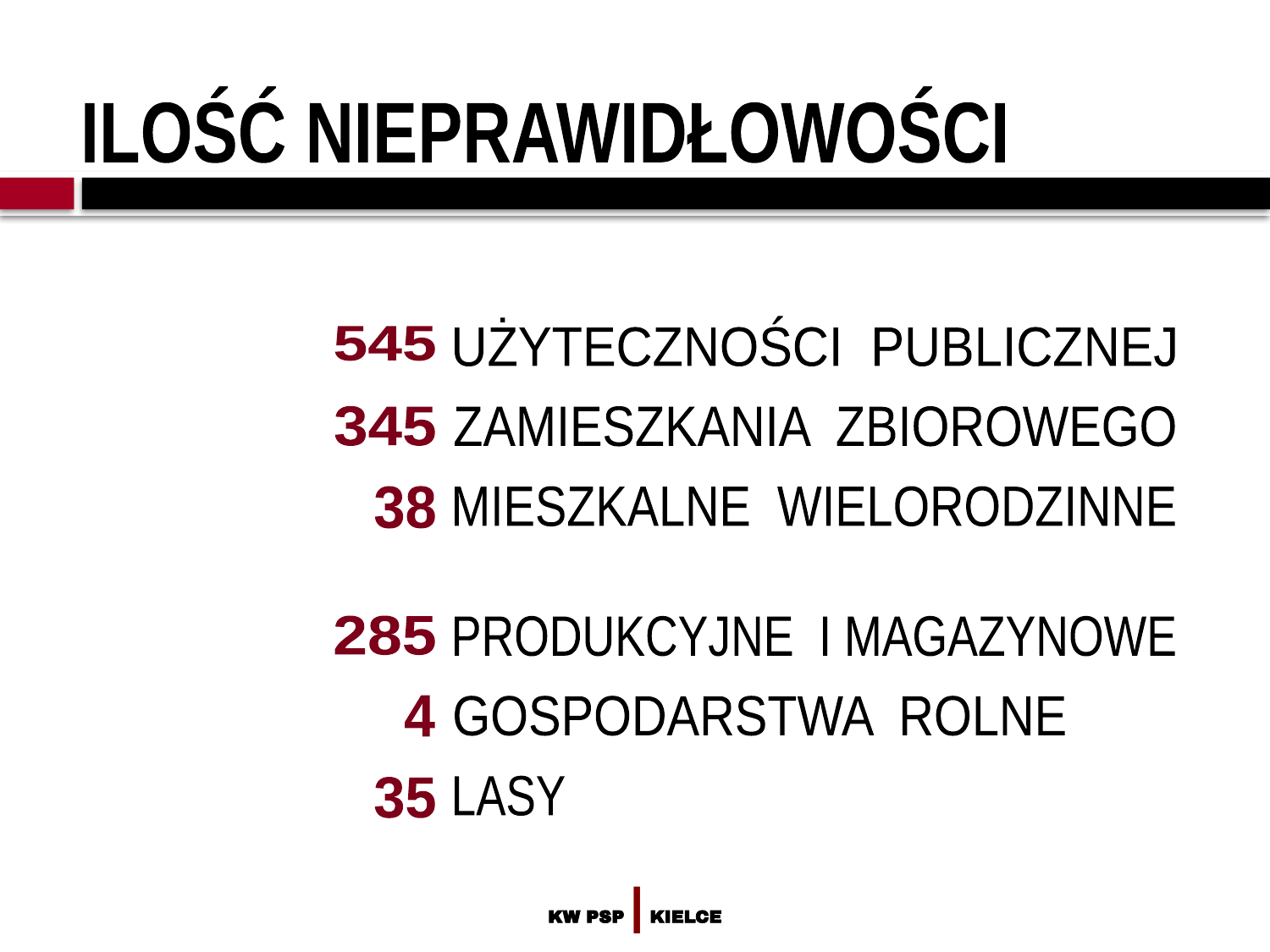

ILOŚĆ NIEPRAWIDŁOWOŚCI
UŻYTECZNOŚCI  PUBLICZNEJ
545
345
ZAMIESZKANIA  ZBIOROWEGO
38
MIESZKALNE  WIELORODZINNE
OBIEKTY
285
PRODUKCYJNE  I MAGAZYNOWE
4
GOSPODARSTWA  ROLNE
LASY
35
KW PSP | KIELCE